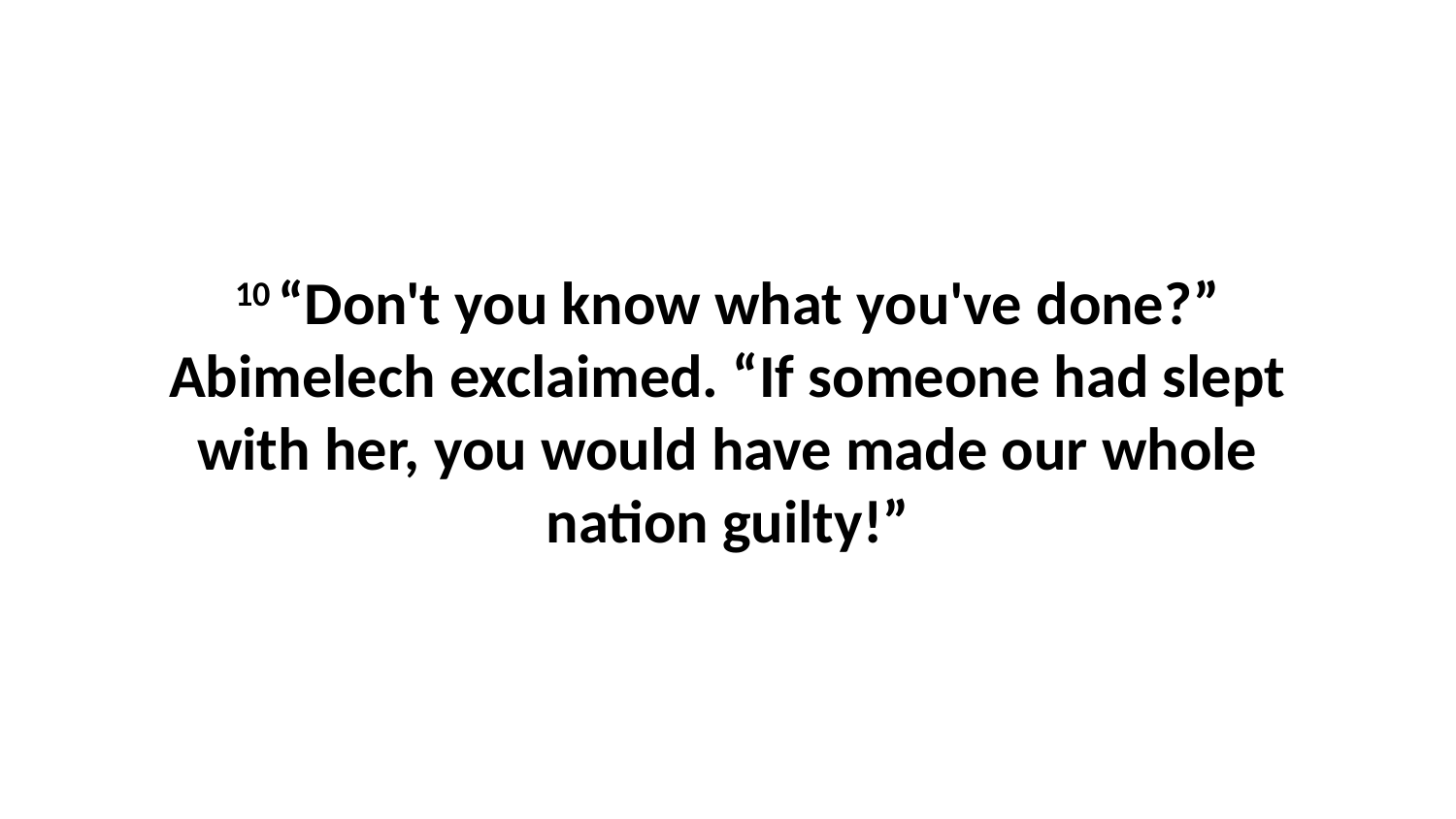

10 “Don't you know what you've done?” Abimelech exclaimed. “If someone had slept with her, you would have made our whole nation guilty!”